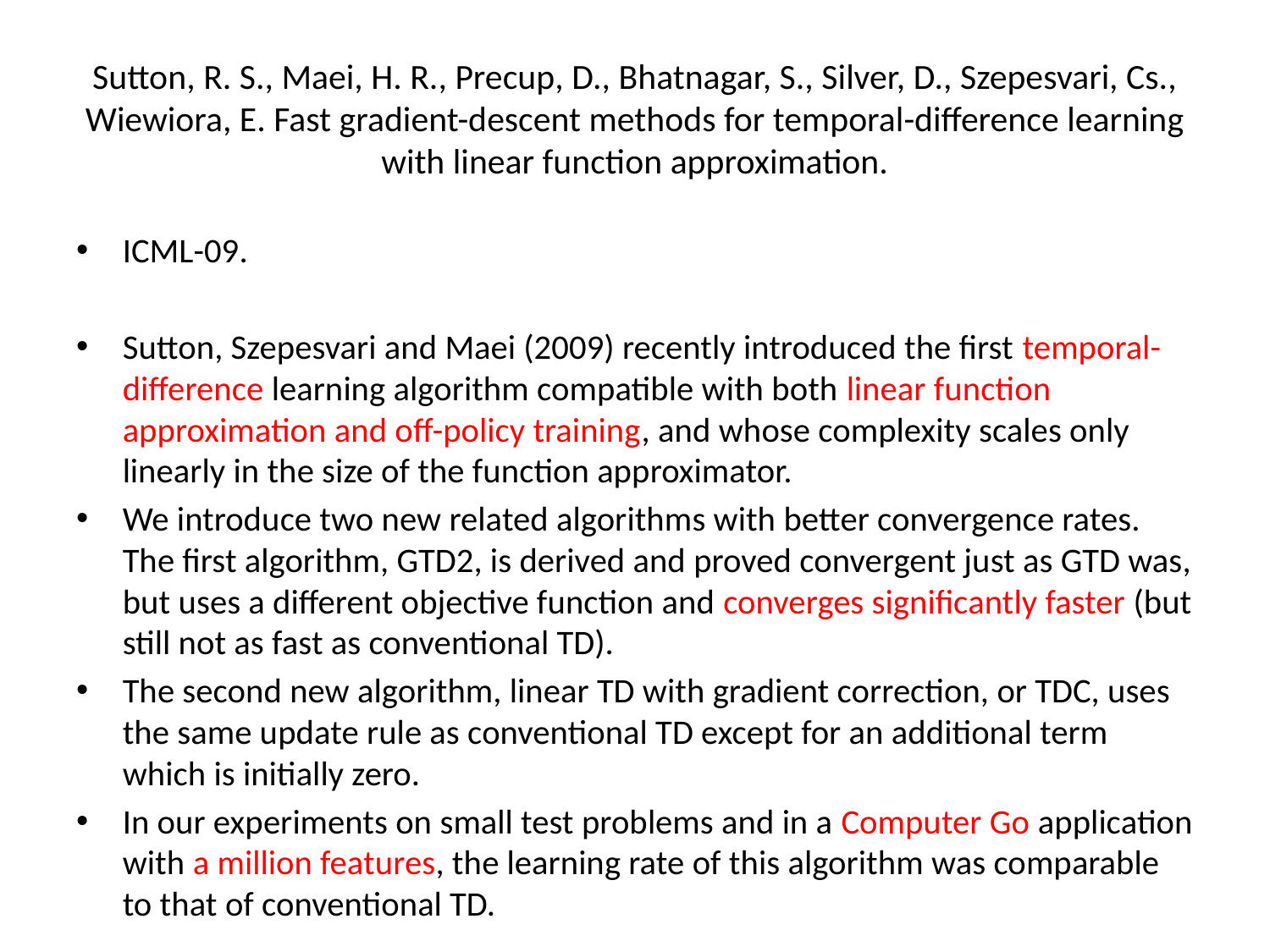

# Sutton, R. S., Maei, H. R., Precup, D., Bhatnagar, S., Silver, D., Szepesvari, Cs., Wiewiora, E. Fast gradient-descent methods for temporal-difference learning with linear function approximation.
ICML-09.

Sutton, Szepesvari and Maei (2009) recently introduced the first temporal-difference learning algorithm compatible with both linear function approximation and off-policy training, and whose complexity scales only linearly in the size of the function approximator.
We introduce two new related algorithms with better convergence rates.  The first algorithm, GTD2, is derived and proved convergent just as GTD was, but uses a different objective function and converges significantly faster (but still not as fast as conventional TD).
The second new algorithm, linear TD with gradient correction, or TDC, uses the same update rule as conventional TD except for an additional term which is initially zero.
In our experiments on small test problems and in a Computer Go application with a million features, the learning rate of this algorithm was comparable to that of conventional TD.